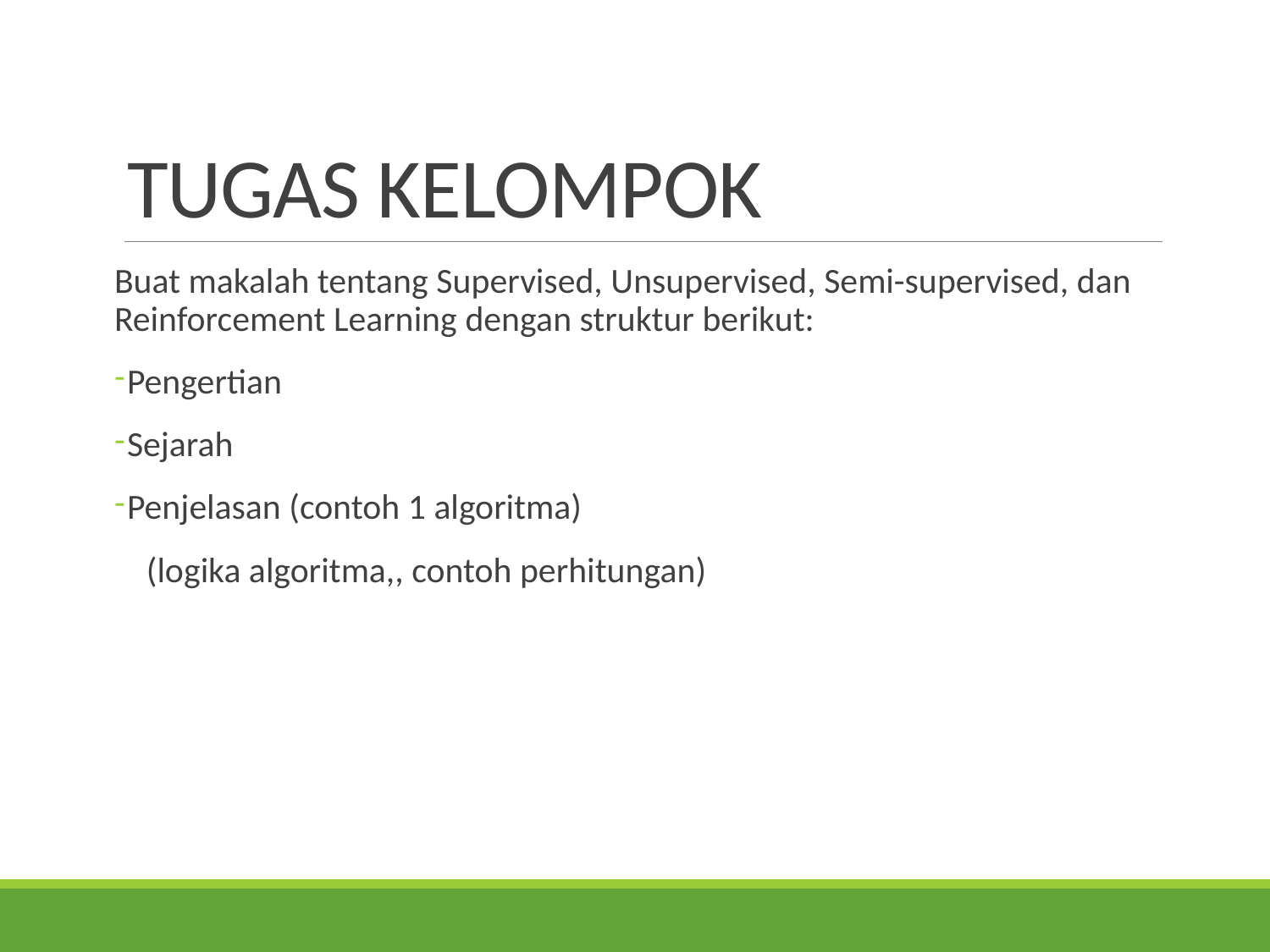

# TUGAS KELOMPOK
Buat makalah tentang Supervised, Unsupervised, Semi-supervised, dan Reinforcement Learning dengan struktur berikut:
Pengertian
Sejarah
Penjelasan (contoh 1 algoritma)
    (logika algoritma,, contoh perhitungan)